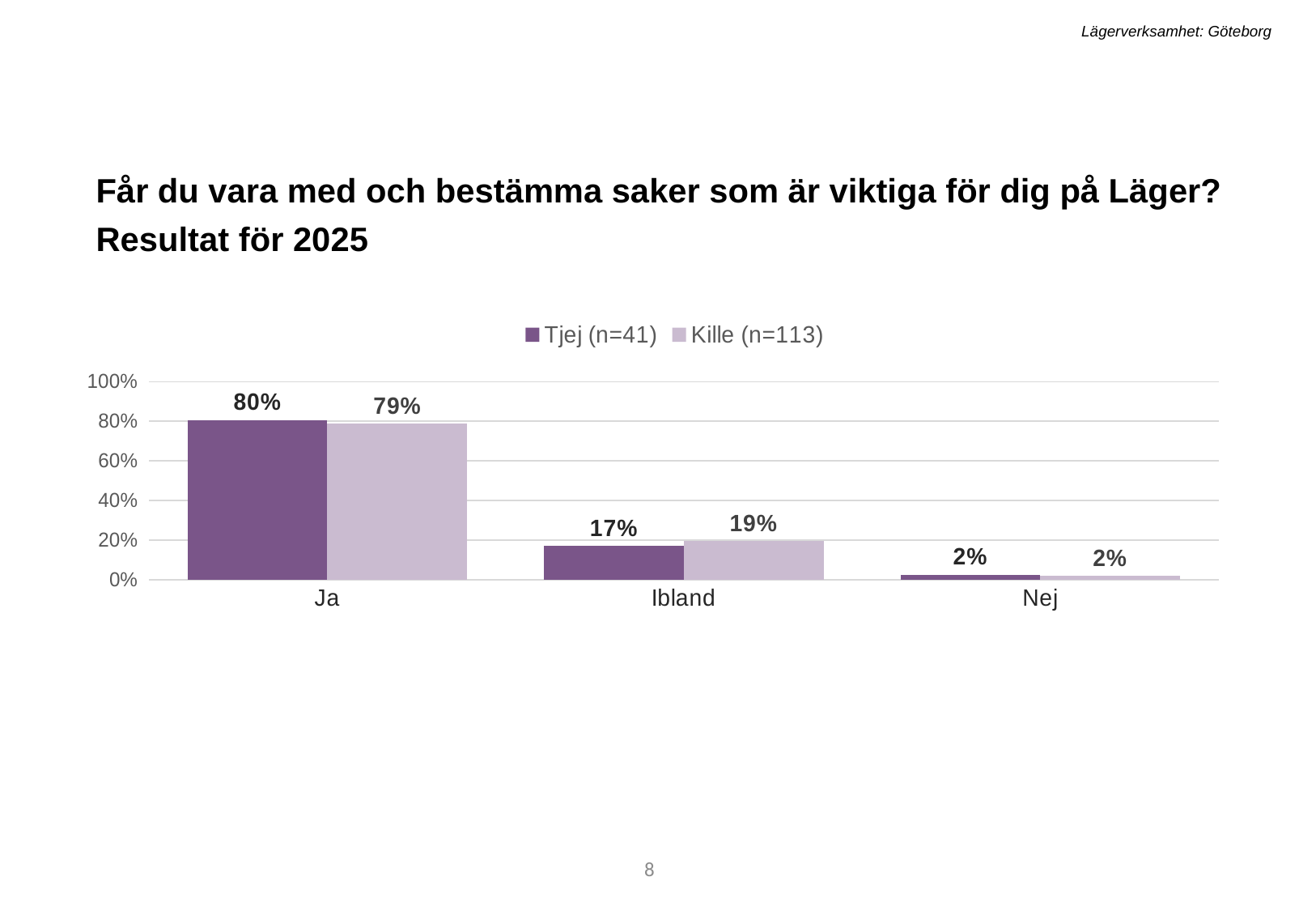

Lägerverksamhet: Göteborg
Får du vara med och bestämma saker som är viktiga för dig på Läger? Resultat för 2025

### Chart

| Category | Tjej (n=41) | Kille (n=113) |
|---|---|---|
| Ja | 0.8048780487804879 | 0.7876106194690266 |
| Ibland | 0.1707317073170732 | 0.1946902654867257 |
| Nej | 0.02439024390243903 | 0.01769911504424779 |
8